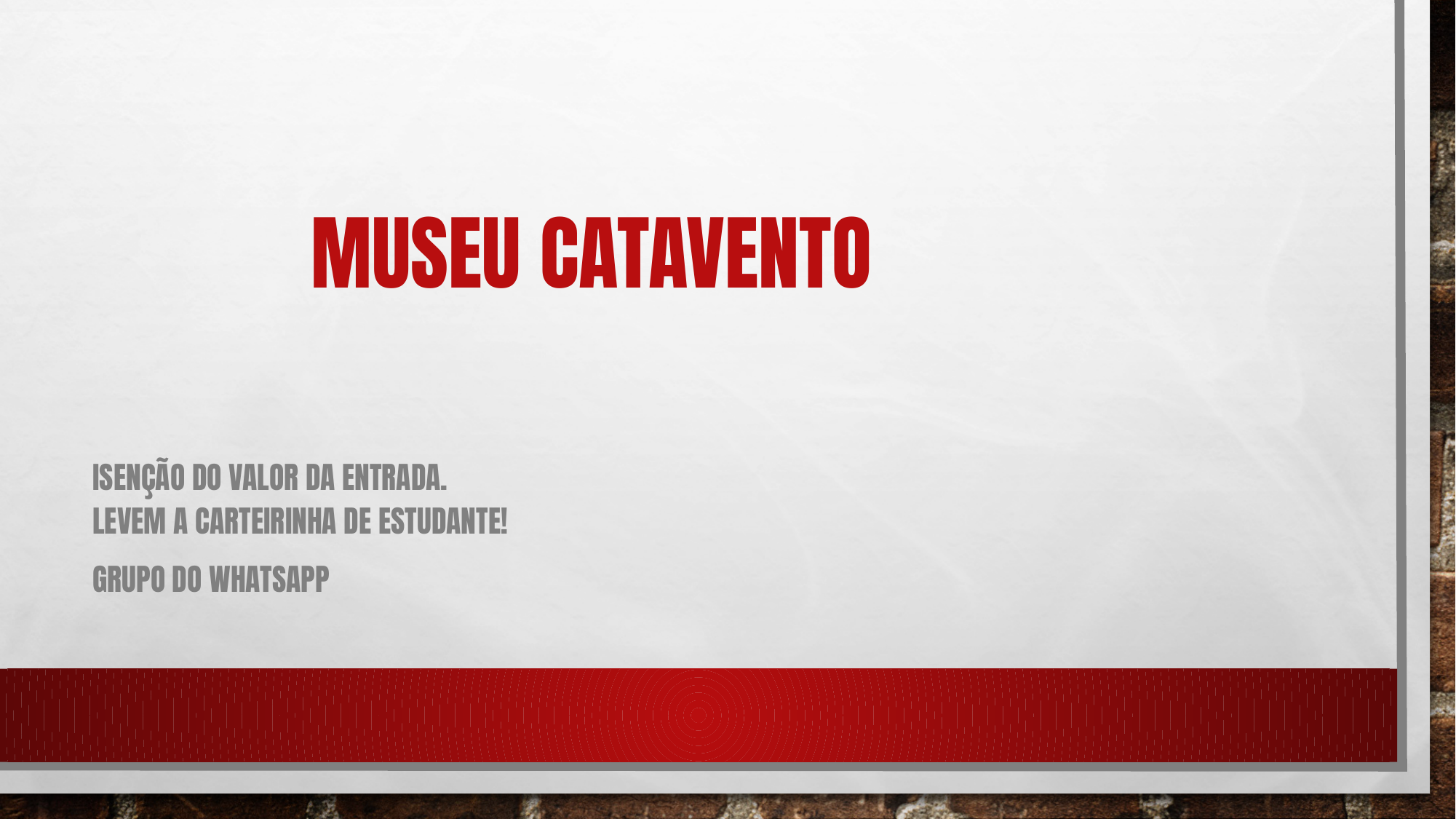

# Museu catavento
Isenção do valor da entrada.
Levem a carteirinha de estudante!
GRUPO DO WHATSAPP